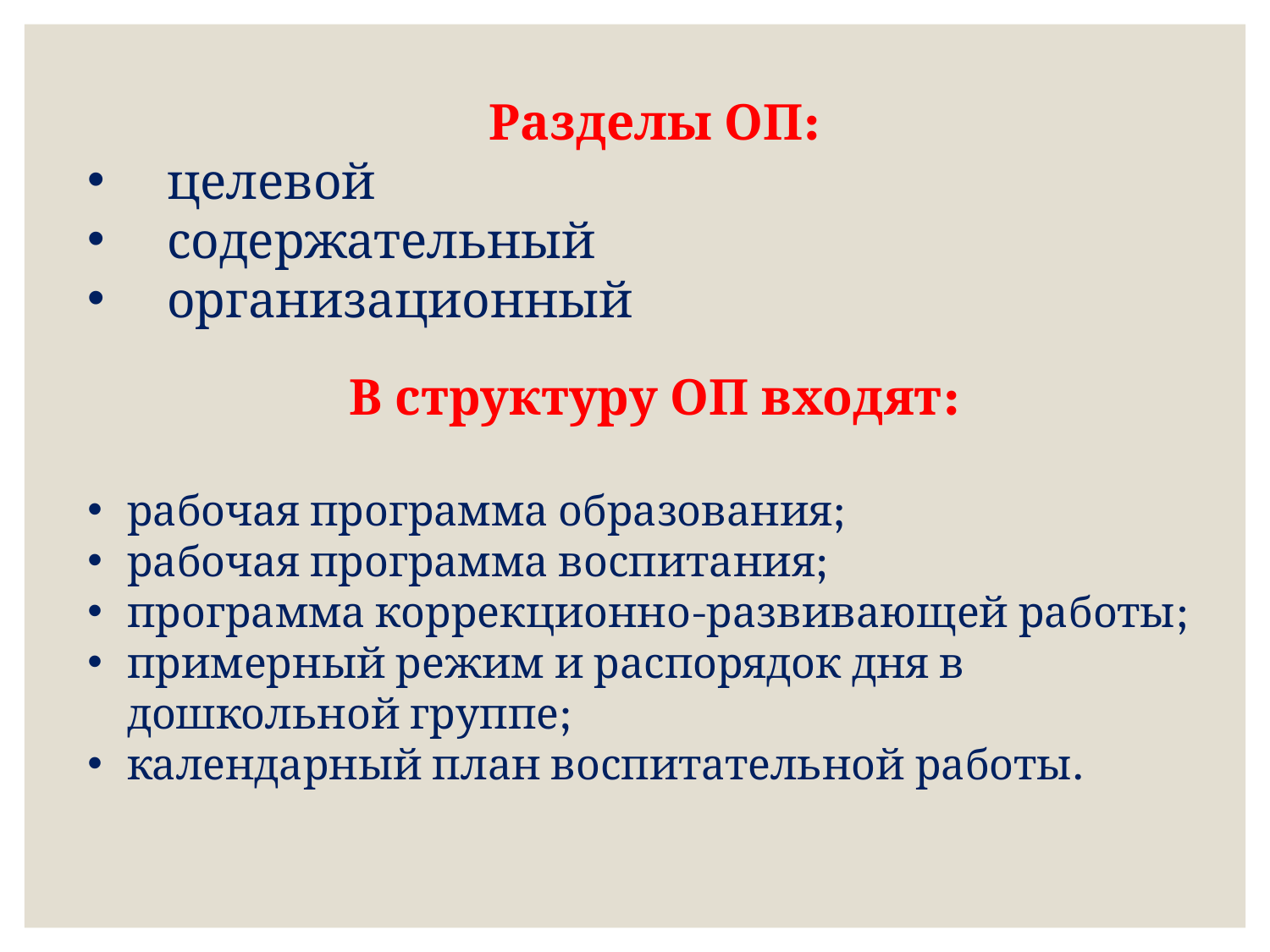

Разделы ОП:
целевой
содержательный‎
организационный

В структуру ОП входят:

рабочая программа образования;
рабочая программа воспитания;
программа коррекционно-развивающей работы;
примерный режим и распорядок дня в дошкольной группе;
календарный план воспитательной работы.